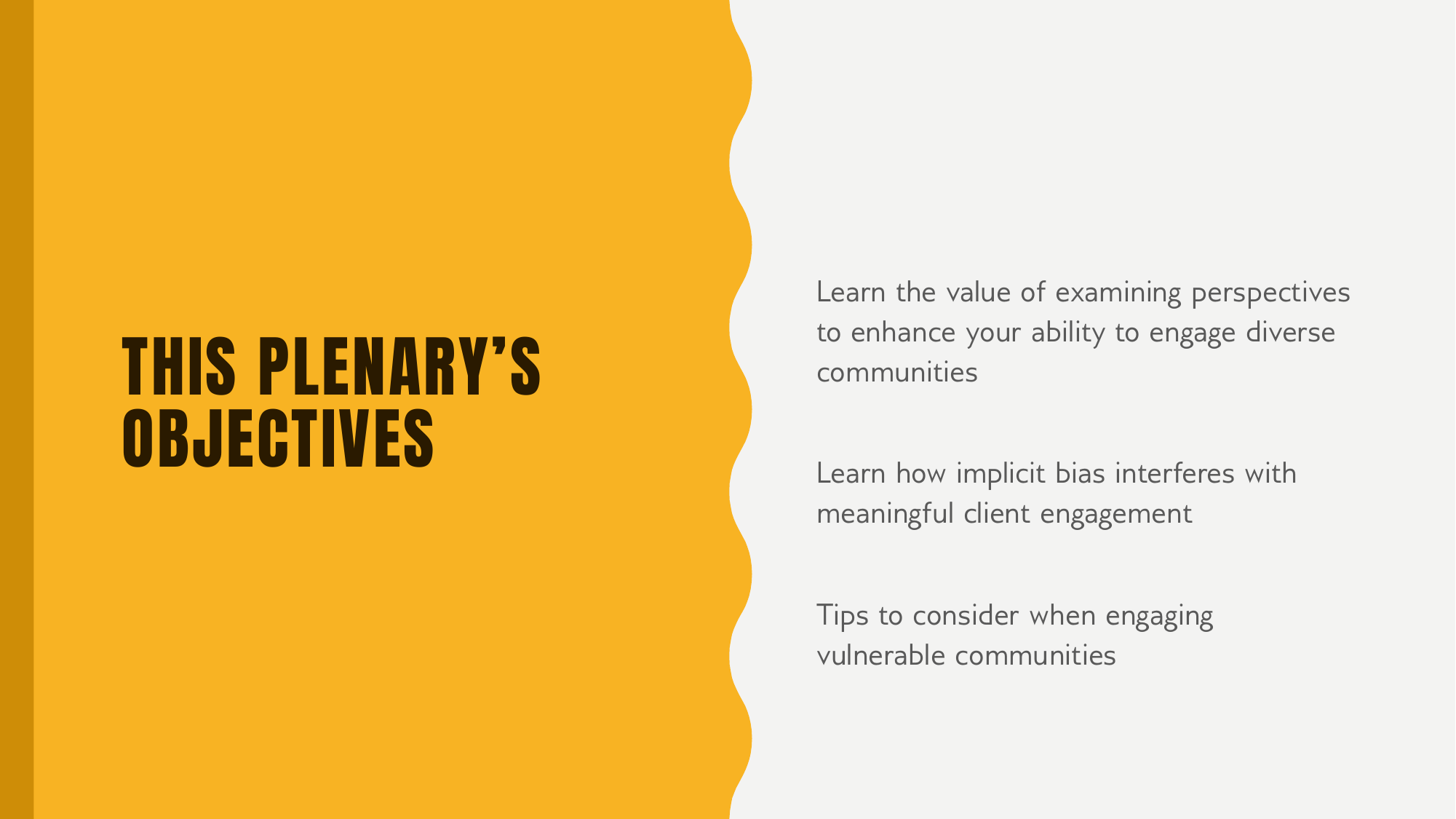

# This Plenary’s Objectives

Learn the value of examining perspectives to enhance your ability to engage diverse communities

Learn how implicit bias interferes with meaningful client engagement

Tips to consider when engaging vulnerable communities